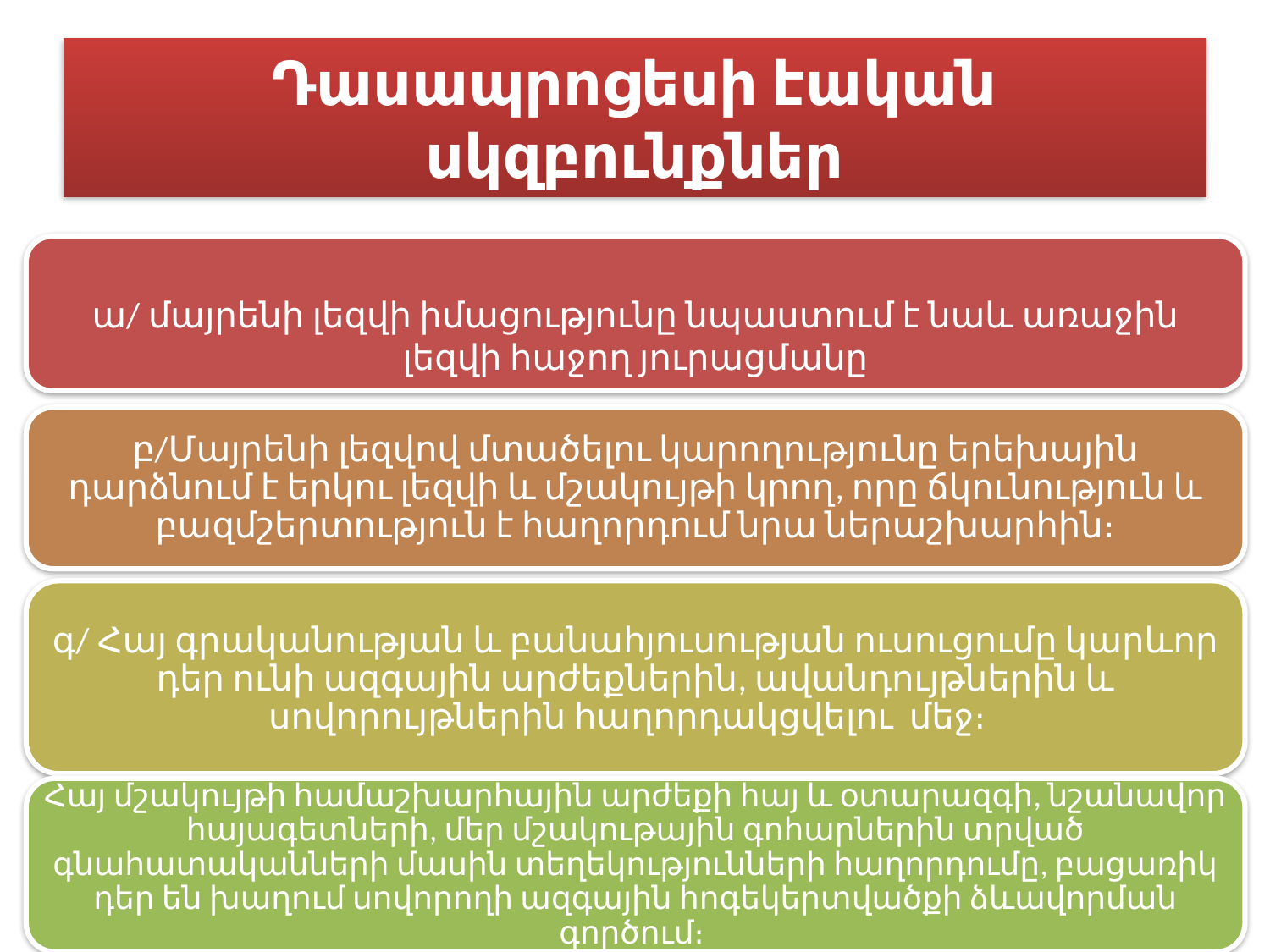

# Դասապրոցեսի էական սկզբունքներ

ա/ մայրենի լեզվի իմացությունը նպաստում է նաև առաջին լեզվի հաջող յուրացմանը
բ/Մայրենի լեզվով մտածելու կարողությունը երեխային դարձնում է երկու լեզվի և մշակույթի կրող, որը ճկունություն և բազմշերտություն է հաղորդում նրա ներաշխարհին։

գ/ Հայ գրականության և բանահյուսության ուսուցումը կարևոր դեր ունի ազգային արժեքներին, ավանդույթներին և սովորույթներին հաղորդակցվելու  մեջ։

Հայ մշակույթի համաշխարհային արժեքի հայ և օտարազգի, նշանավոր հայագետների, մեր մշակութային գոհարներին տրված գնահատականների մասին տեղեկությունների հաղորդումը, բացառիկ դեր են խաղում սովորողի ազգային հոգեկերտվածքի ձևավորման գործում։